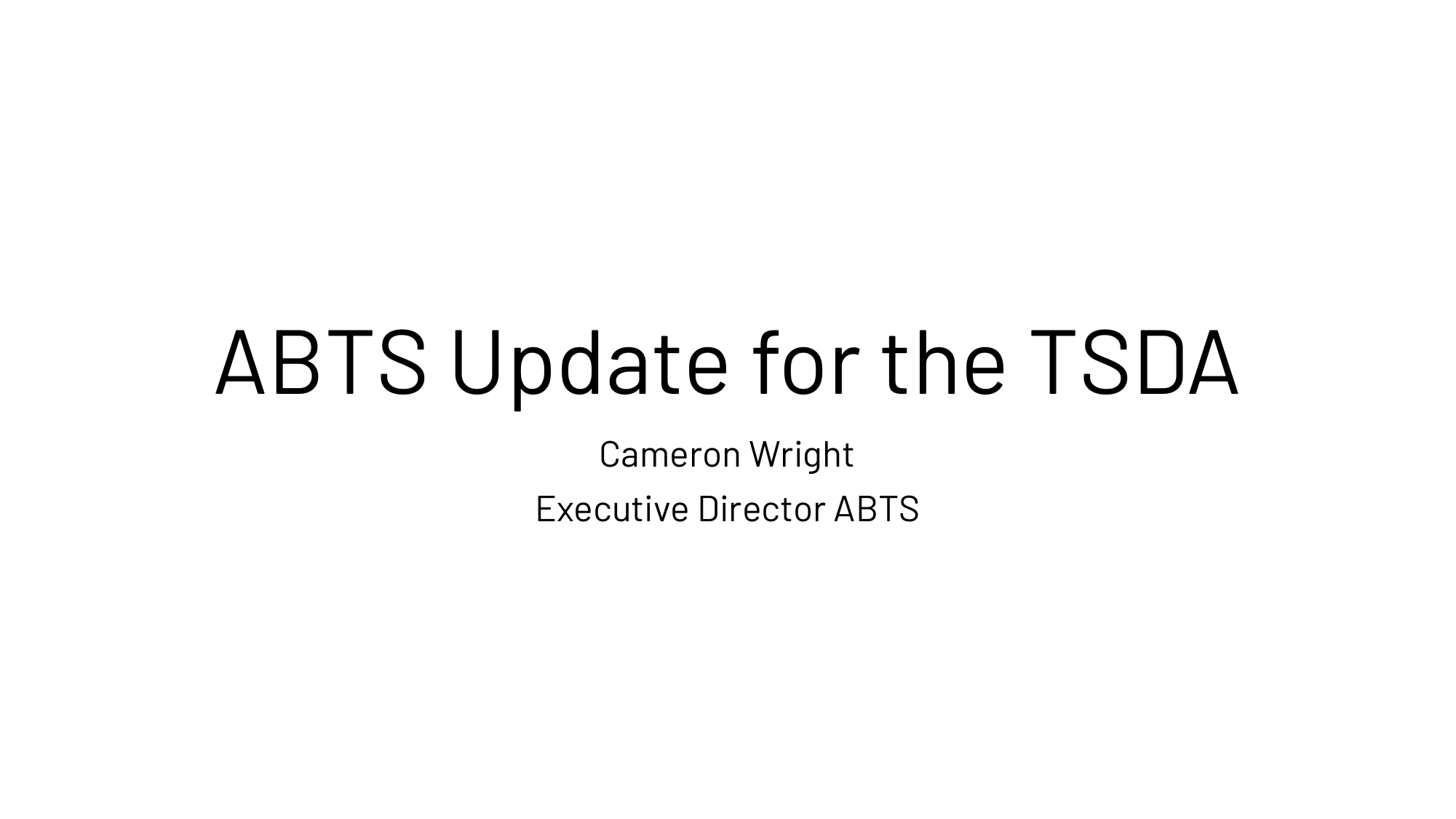

# ABTS Update for the TSDA
Cameron Wright
Executive Director ABTS